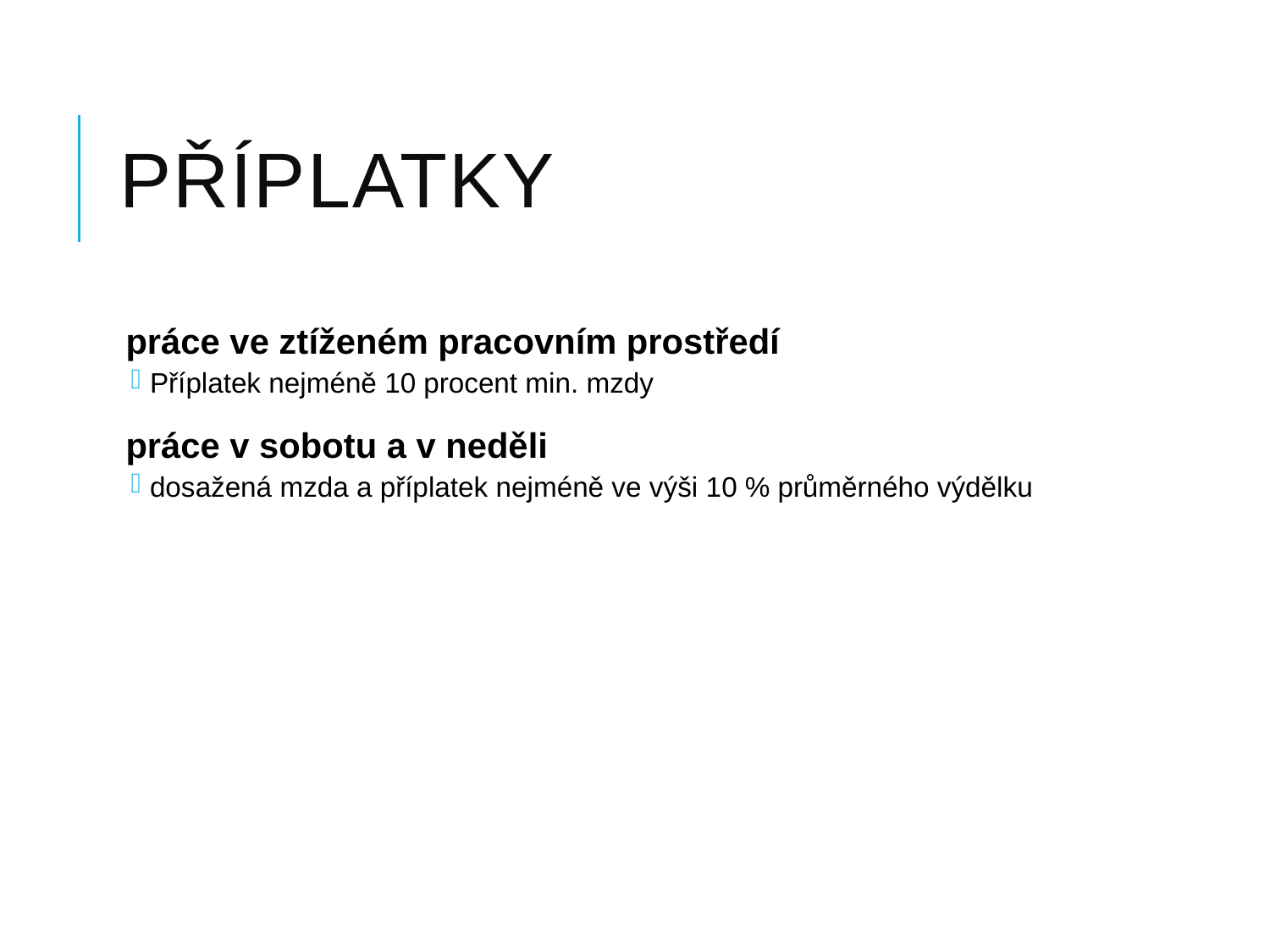

# Příplatky
práce ve ztíženém pracovním prostředí
Příplatek nejméně 10 procent min. mzdy
práce v sobotu a v neděli
dosažená mzda a příplatek nejméně ve výši 10 % průměrného výdělku